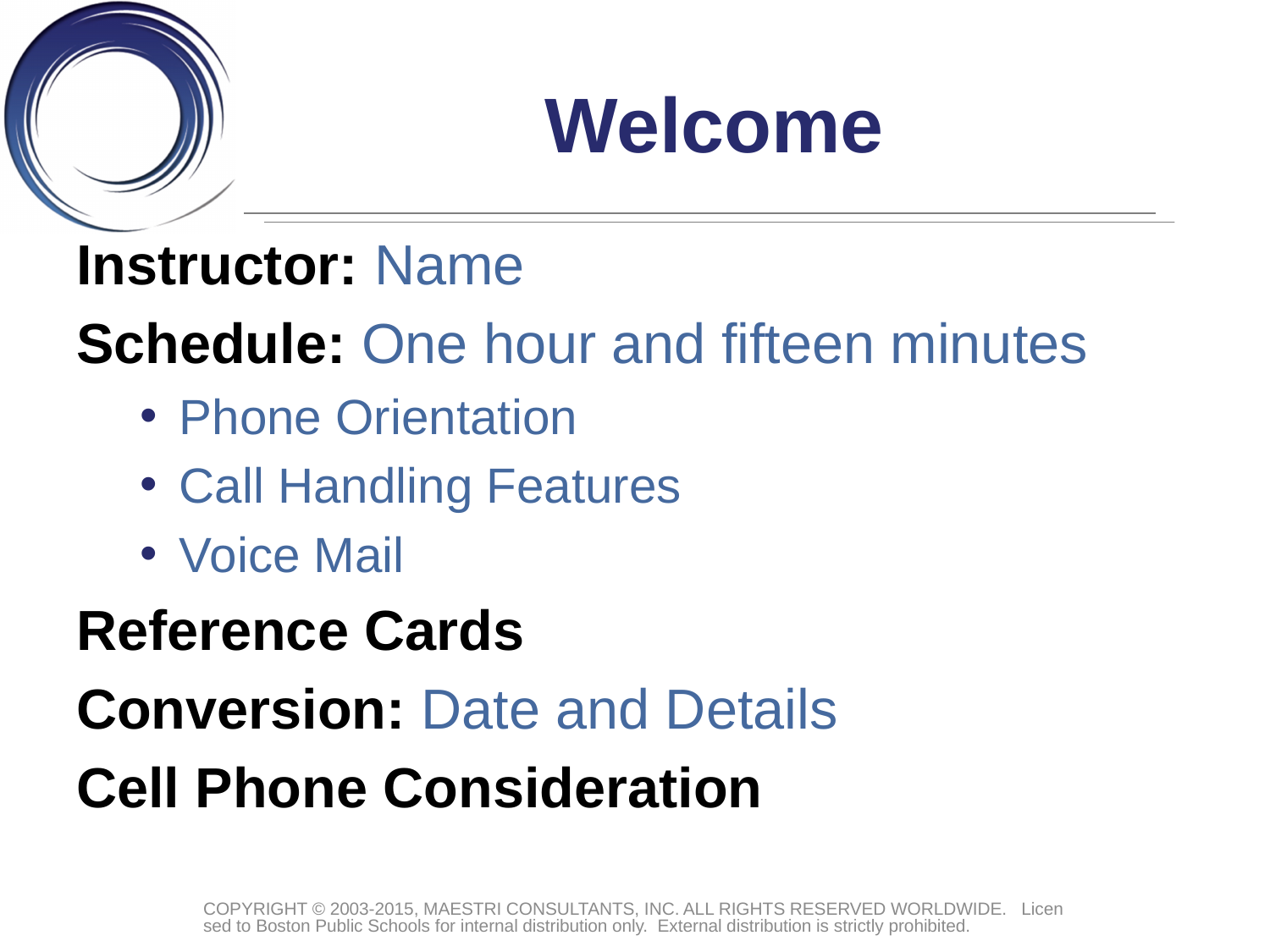

# Welcome
Instructor: Name
Schedule: One hour and fifteen minutes
Phone Orientation
Call Handling Features
Voice Mail
Reference Cards
Conversion: Date and Details
Cell Phone Consideration

COPYRIGHT © 2003-2015, MAESTRI CONSULTANTS, INC. ALL RIGHTS RESERVED WORLDWIDE.   Licensed to Boston Public Schools for internal distribution only.  External distribution is strictly prohibited.